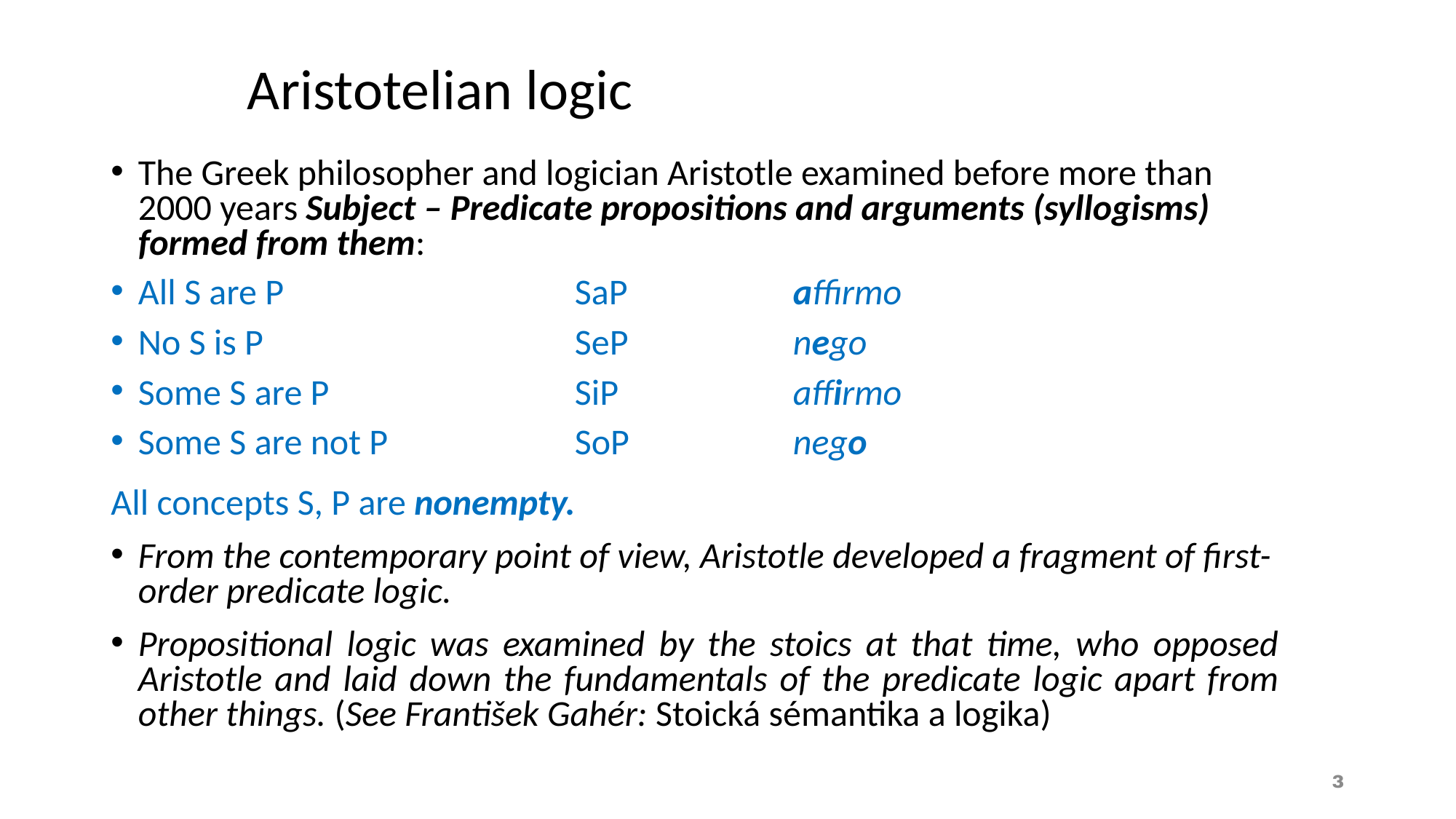

# Aristotelian logic
The Greek philosopher and logician Aristotle examined before more than 2000 years Subject – Predicate propositions and arguments (syllogisms) formed from them:
All S are P			SaP		affirmo
No S is P			SeP		nego
Some S are P			SiP		affirmo
Some S are not P		SoP		nego
All concepts S, P are nonempty.
From the contemporary point of view, Aristotle developed a fragment of first-order predicate logic.
Propositional logic was examined by the stoics at that time, who opposed Aristotle and laid down the fundamentals of the predicate logic apart from other things. (See František Gahér: Stoická sémantika a logika)

3